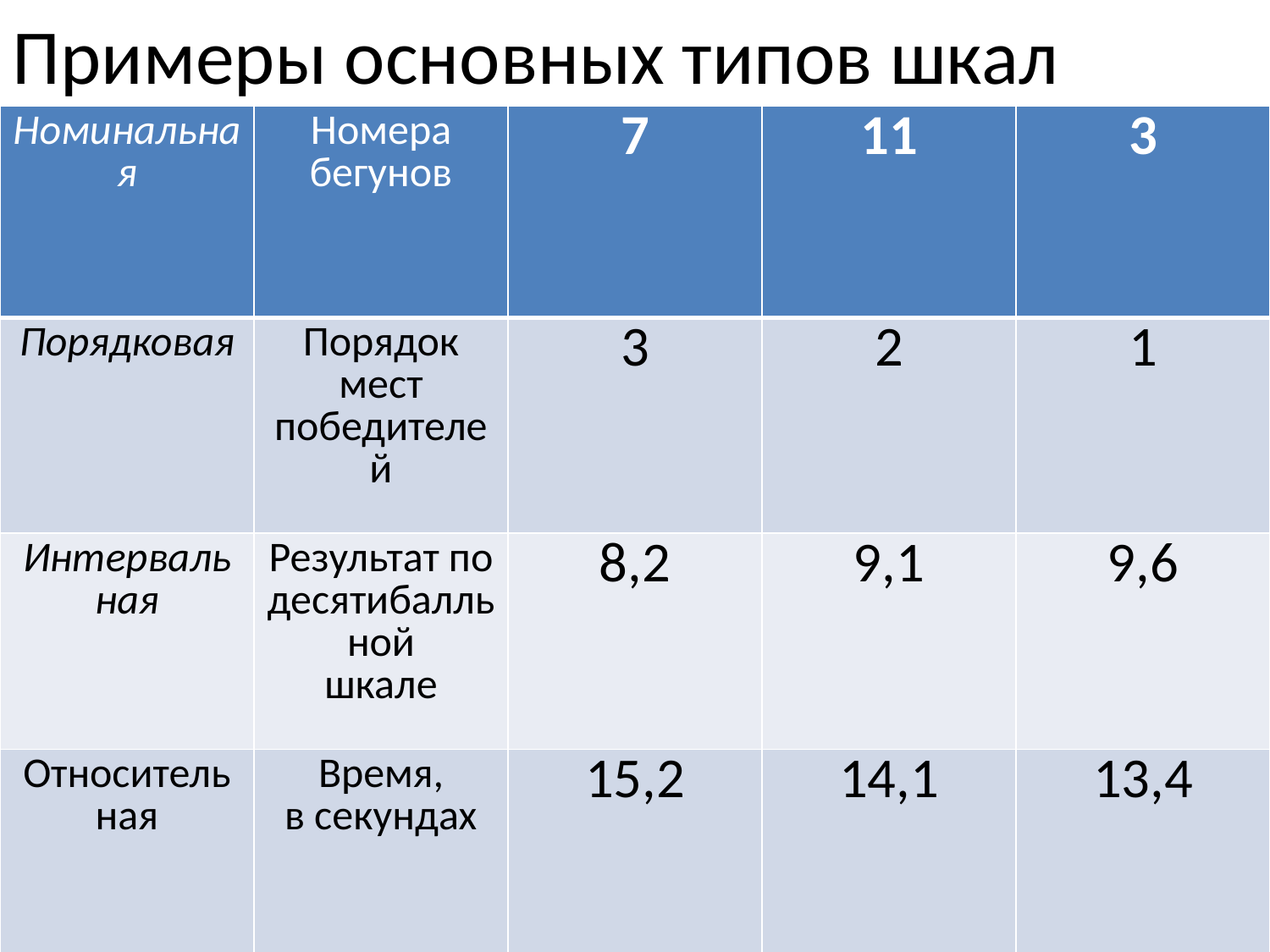

Примеры основных типов шкал

| Номинальная | Номера бегунов | 7 | 11 | 3 |
| --- | --- | --- | --- | --- |
| Порядковая | Порядок мест победителей | 3 | 2 | 1 |
| Интервальная | Результат по десятибалльной шкале | 8,2 | 9,1 | 9,6 |
| Относительная | Время, в секундах | 15,2 | 14,1 | 13,4 |